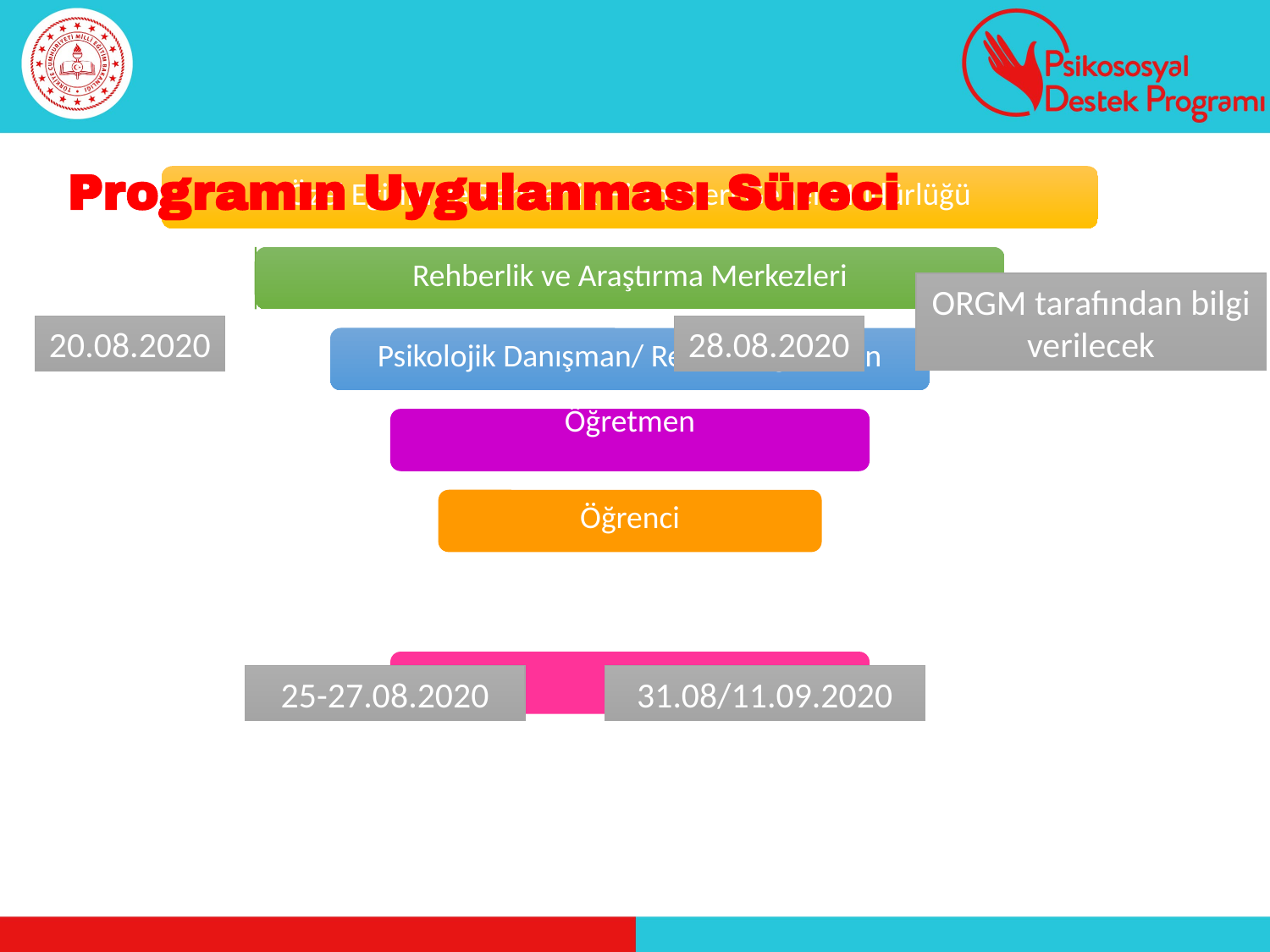

# Programın Uygulanması Süreci
Rehberlik ve Araştırma Merkezleri
Psikolojik Danışman/ Rehber Öğretmen
Öğretmen
Veli
Öğrenci
ORGM tarafından bilgi verilecek
20.08.2020
28.08.2020
25-27.08.2020
31.08/11.09.2020